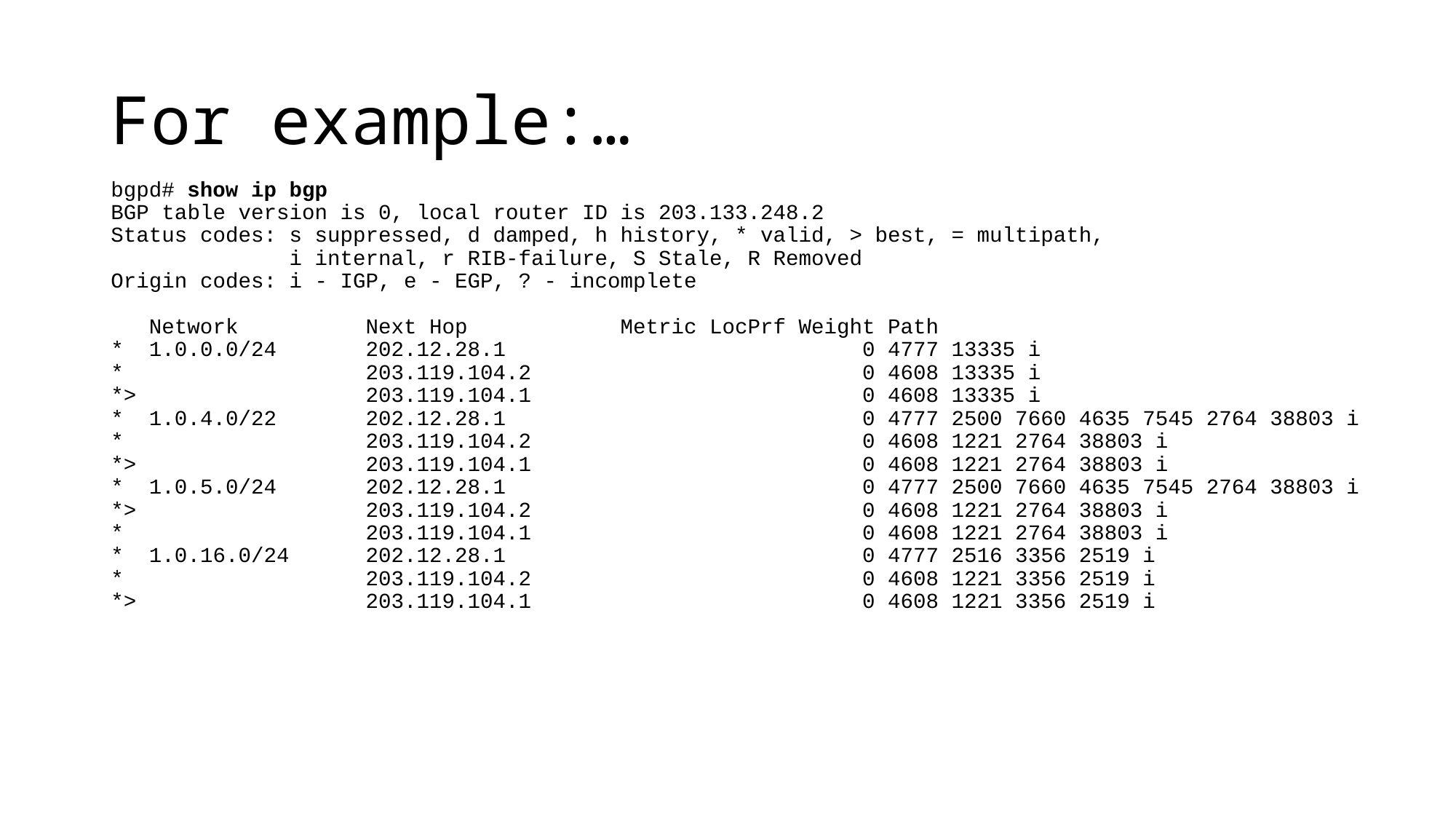

# For example:…
bgpd# show ip bgp
BGP table version is 0, local router ID is 203.133.248.2
Status codes: s suppressed, d damped, h history, * valid, > best, = multipath,
              i internal, r RIB-failure, S Stale, R Removed
Origin codes: i - IGP, e - EGP, ? - incomplete

   Network          Next Hop            Metric LocPrf Weight Path
*  1.0.0.0/24       202.12.28.1                            0 4777 13335 i
*                   203.119.104.2                          0 4608 13335 i
*>                  203.119.104.1                          0 4608 13335 i
*  1.0.4.0/22       202.12.28.1                            0 4777 2500 7660 4635 7545 2764 38803 i
*                   203.119.104.2                          0 4608 1221 2764 38803 i
*>                  203.119.104.1                          0 4608 1221 2764 38803 i
*  1.0.5.0/24       202.12.28.1                            0 4777 2500 7660 4635 7545 2764 38803 i
*>                  203.119.104.2                          0 4608 1221 2764 38803 i
*                   203.119.104.1                          0 4608 1221 2764 38803 i
*  1.0.16.0/24      202.12.28.1                            0 4777 2516 3356 2519 i
*                   203.119.104.2                          0 4608 1221 3356 2519 i
*>                  203.119.104.1                          0 4608 1221 3356 2519 i